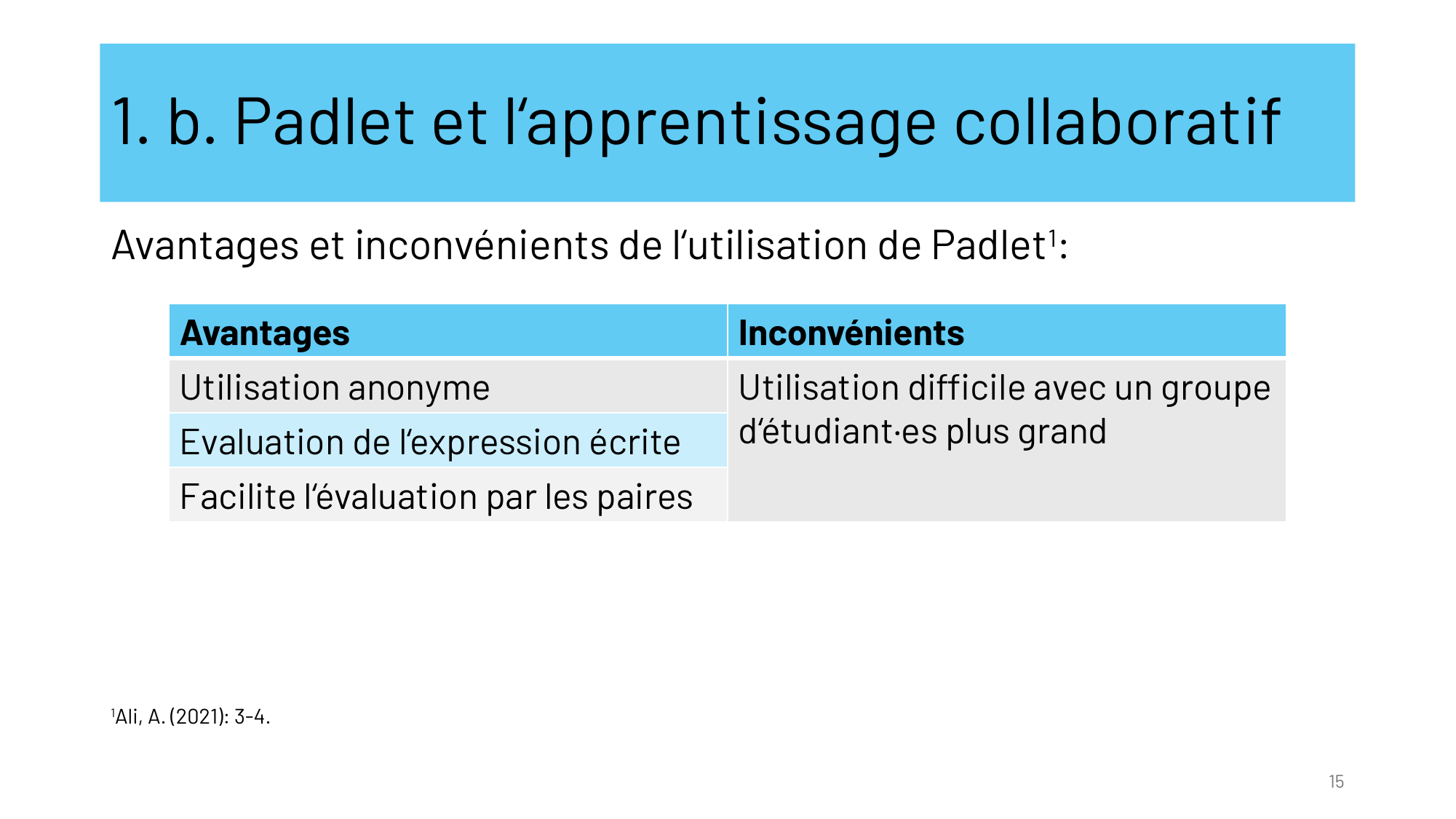

# 1. b. Padlet et l‘apprentissage collaboratif
Avantages et inconvénients de l‘utilisation de Padlet1:

1Ali, A. (2021): 3-4.
| Avantages | Inconvénients |
| --- | --- |
| Utilisation anonyme | Utilisation difficile avec un groupe d‘étudiant·es plus grand |
| Evaluation de l‘expression écrite |  |
| Facilite l‘évaluation par les paires |  |
15